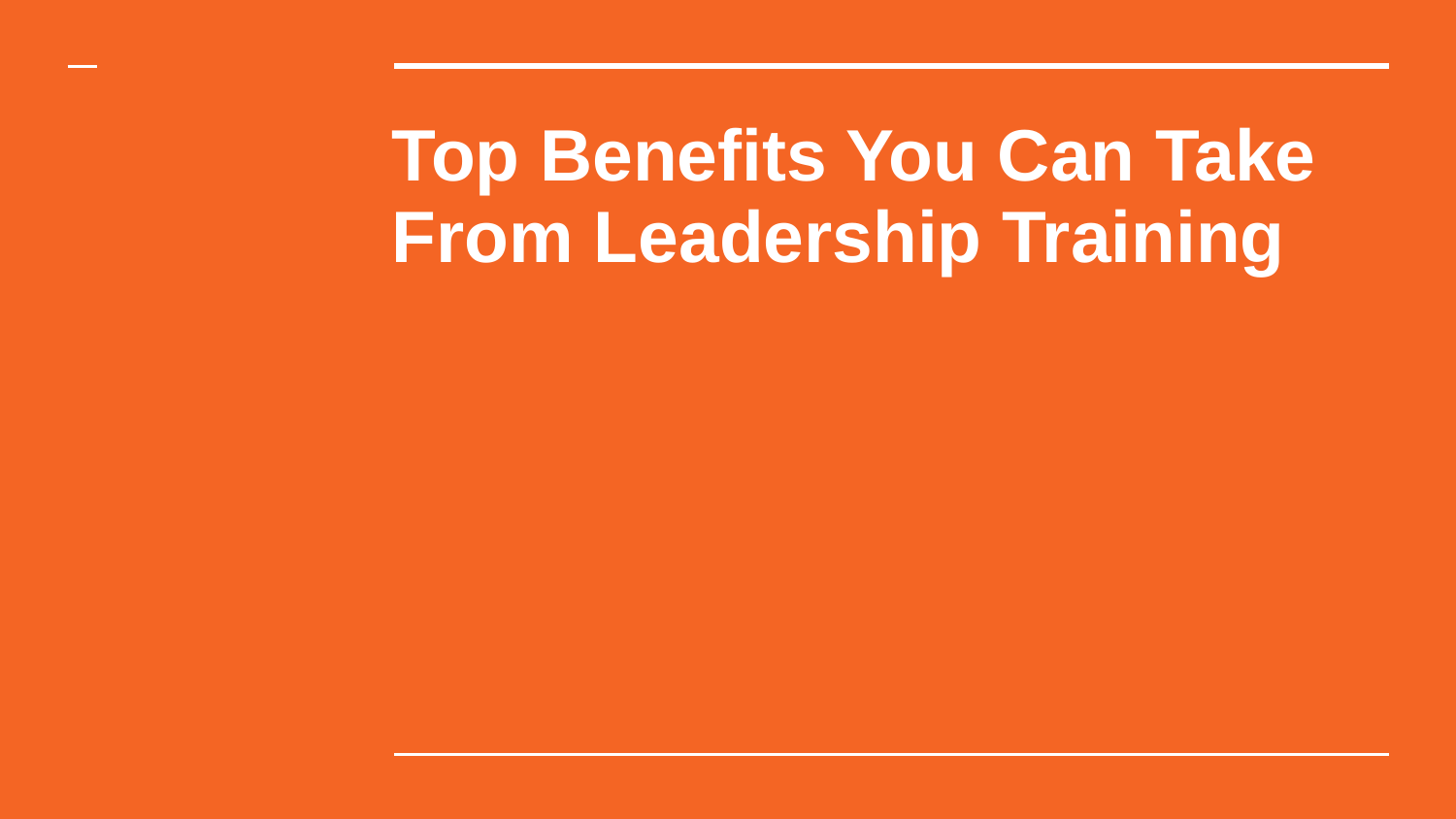

# Top Benefits You Can Take From Leadership Training